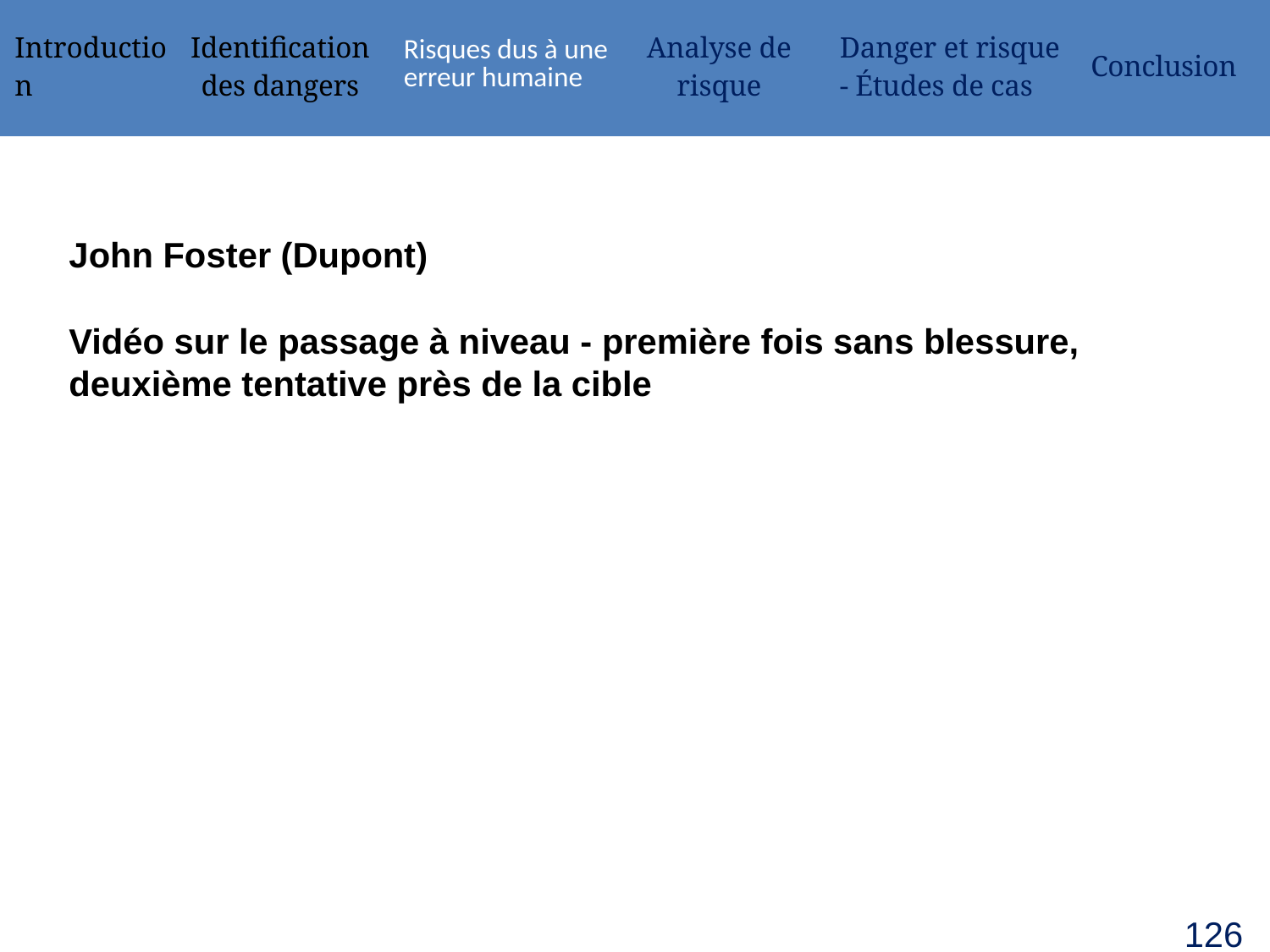

| Introduction | Identification des dangers | Risques dus à une erreur humaine | Analyse de risque | Danger et risque - Études de cas | Conclusion |
| --- | --- | --- | --- | --- | --- |
John Foster (Dupont)

Vidéo sur le passage à niveau - première fois sans blessure, deuxième tentative près de la cible
126